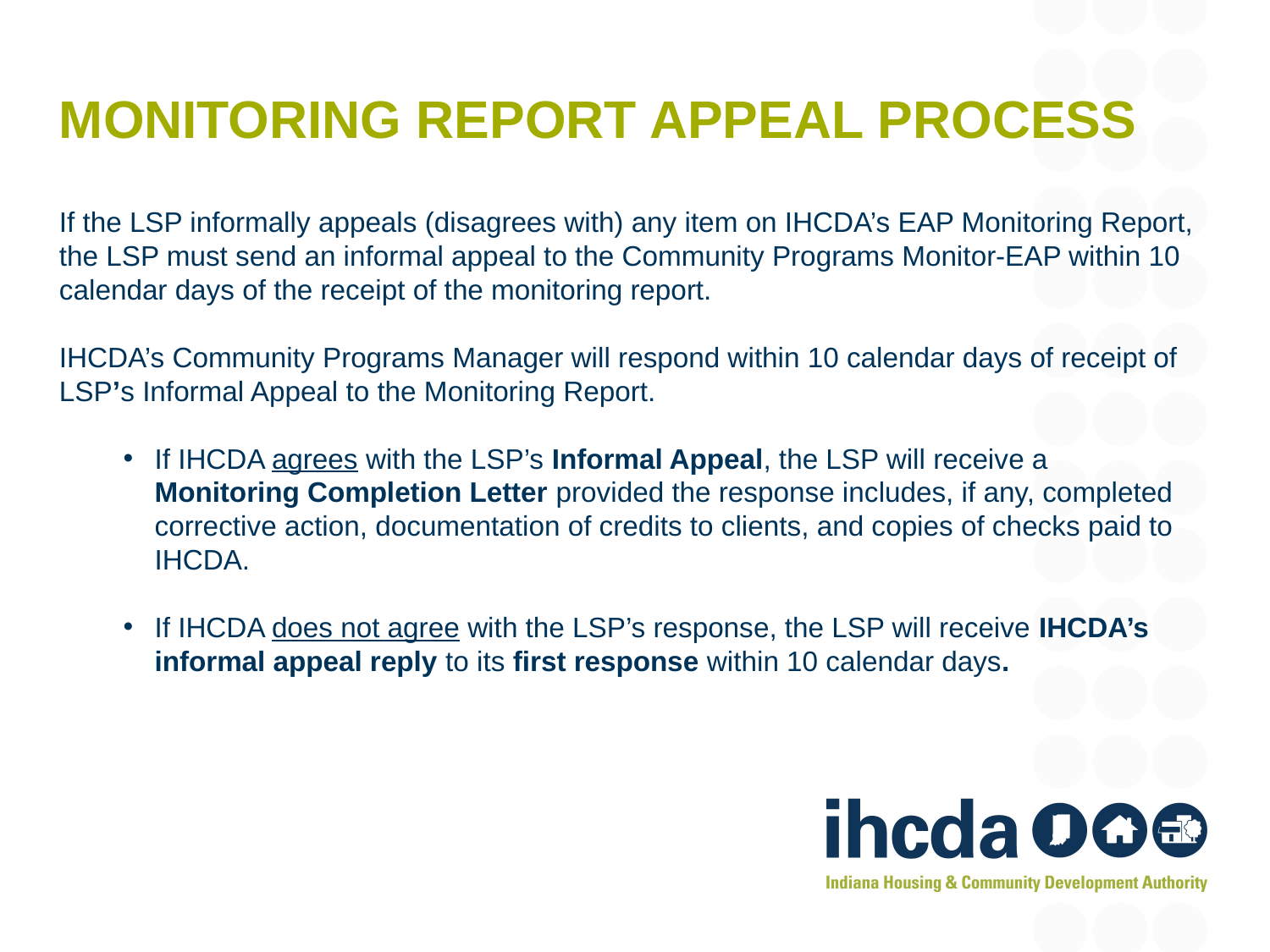

# Monitoring report Appeal Process
If the LSP informally appeals (disagrees with) any item on IHCDA’s EAP Monitoring Report, the LSP must send an informal appeal to the Community Programs Monitor-EAP within 10 calendar days of the receipt of the monitoring report.

IHCDA’s Community Programs Manager will respond within 10 calendar days of receipt of LSP’s Informal Appeal to the Monitoring Report.

If IHCDA agrees with the LSP’s Informal Appeal, the LSP will receive a Monitoring Completion Letter provided the response includes, if any, completed corrective action, documentation of credits to clients, and copies of checks paid to IHCDA.

If IHCDA does not agree with the LSP’s response, the LSP will receive IHCDA’s informal appeal reply to its first response within 10 calendar days.